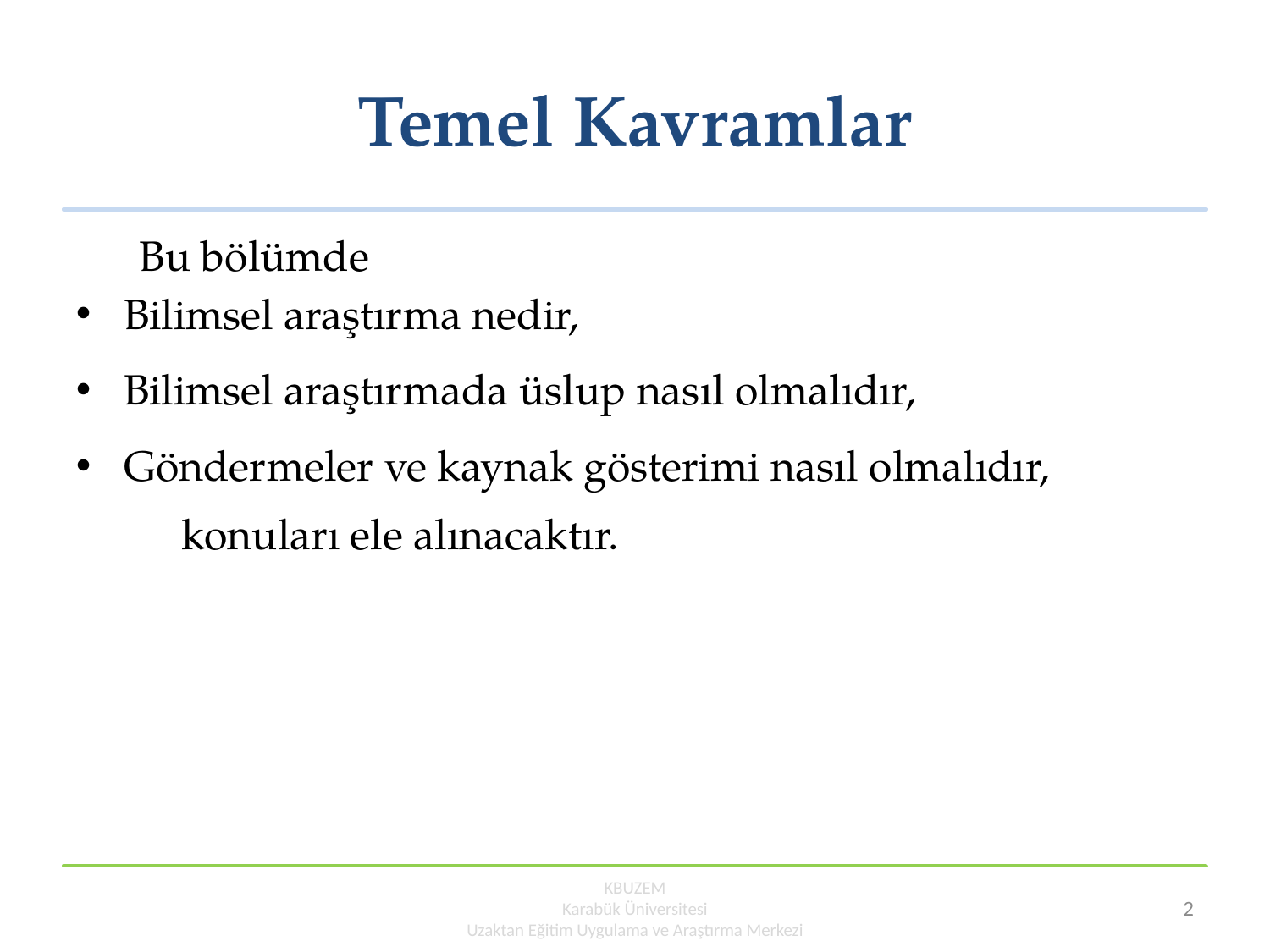

# Temel Kavramlar

Bu bölümde
Bilimsel araştırma nedir,
Bilimsel araştırmada üslup nasıl olmalıdır,
Göndermeler ve kaynak gösterimi nasıl olmalıdır,
    konuları ele alınacaktır.

KBUZEM
Karabük Üniversitesi
Uzaktan Eğitim Uygulama ve Araştırma Merkezi
2